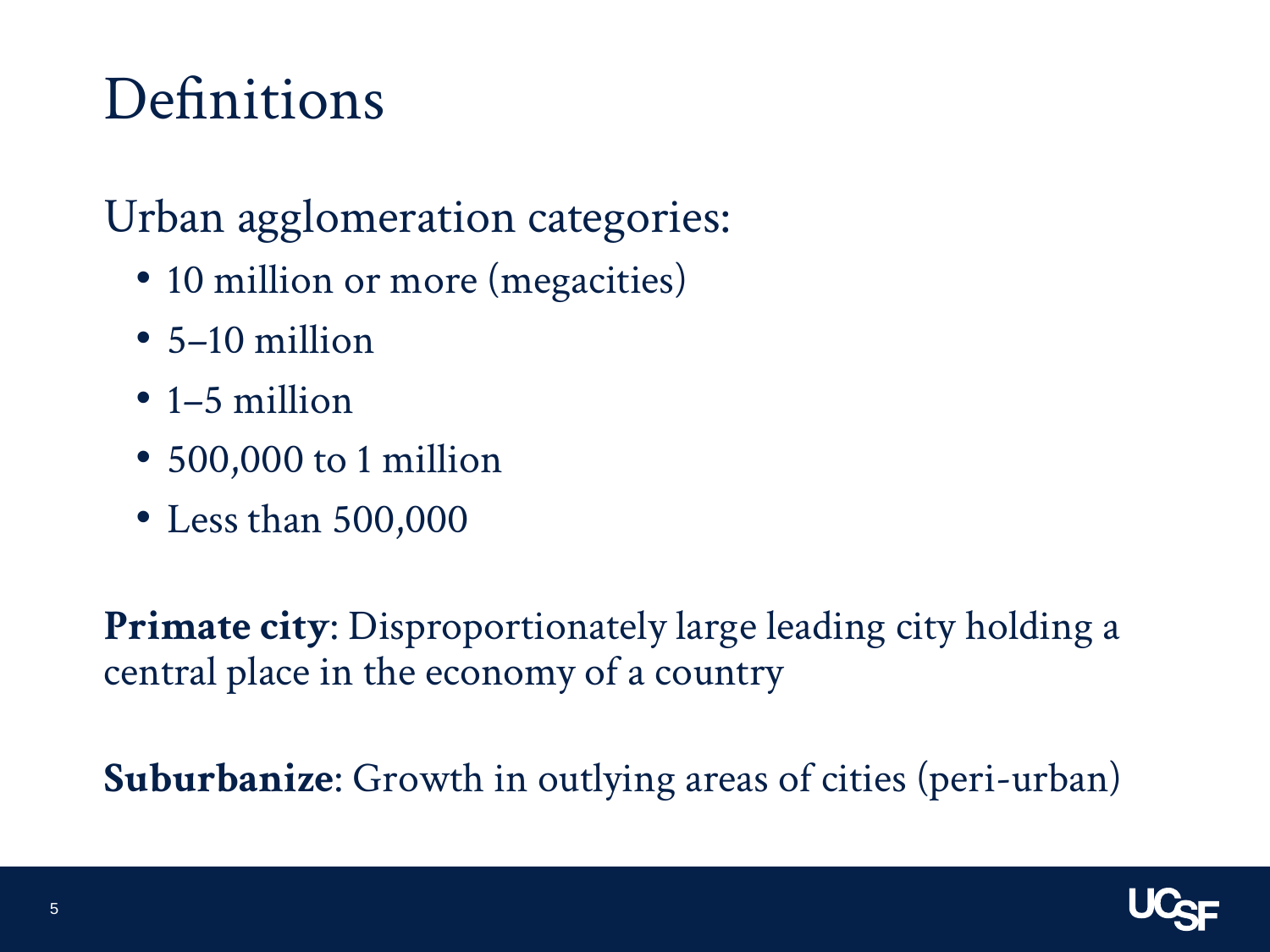

# Definitions
Urban agglomeration categories:
10 million or more (megacities)
5–10 million
1–5 million
500,000 to 1 million
Less than 500,000

Primate city: Disproportionately large leading city holding a central place in the economy of a country

Suburbanize: Growth in outlying areas of cities (peri-urban)

5